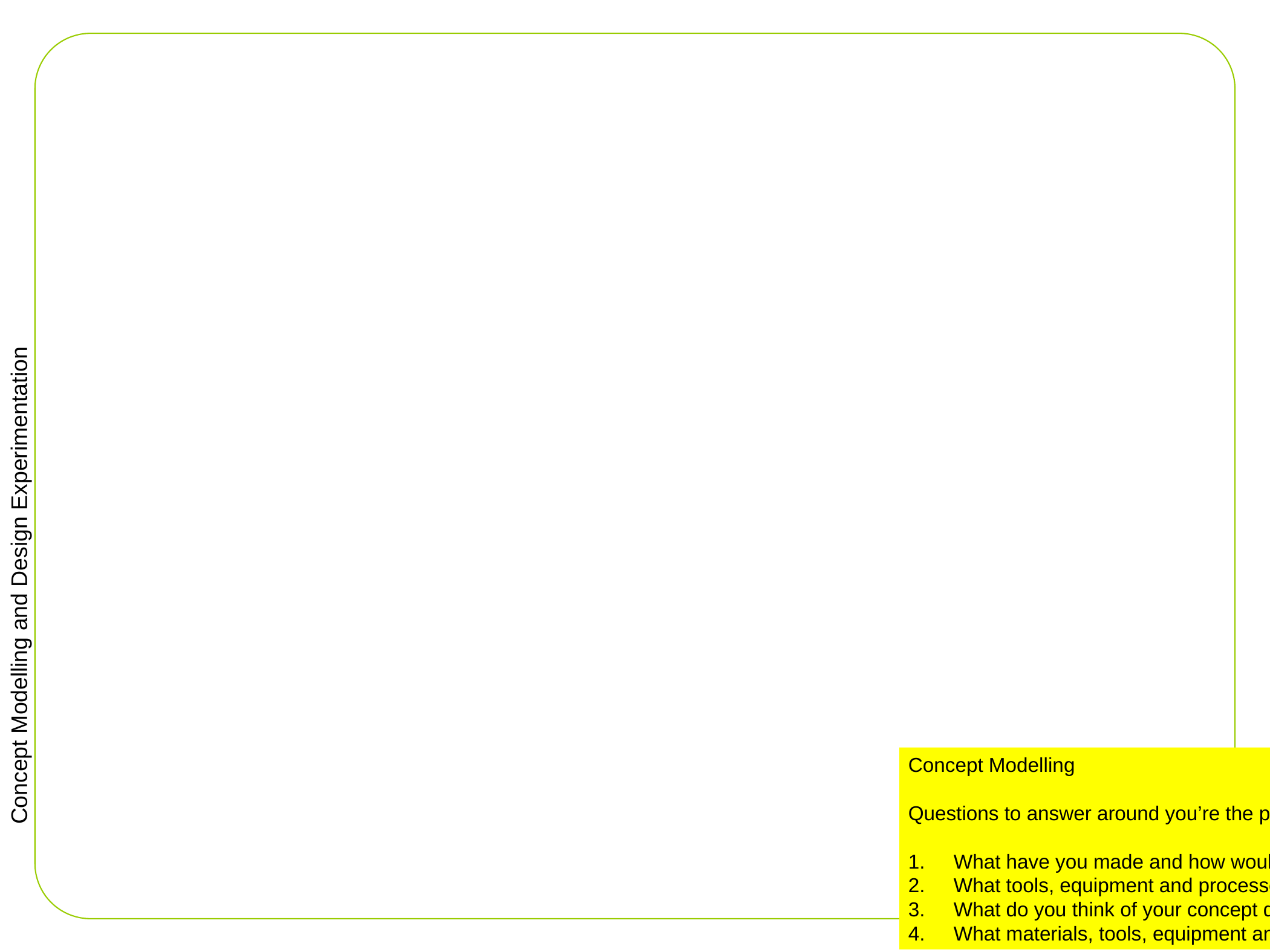

Concept Modelling and Design Experimentation
Concept Modelling

Questions to answer around you’re the photos of your concept models.

What have you made and how would it work?
What tools, equipment and processes did you use to make your model?
What do you think of your concept design model– does the design need further development to improve it?
What materials, tools, equipment and processes do you think you will use in making the full size version?